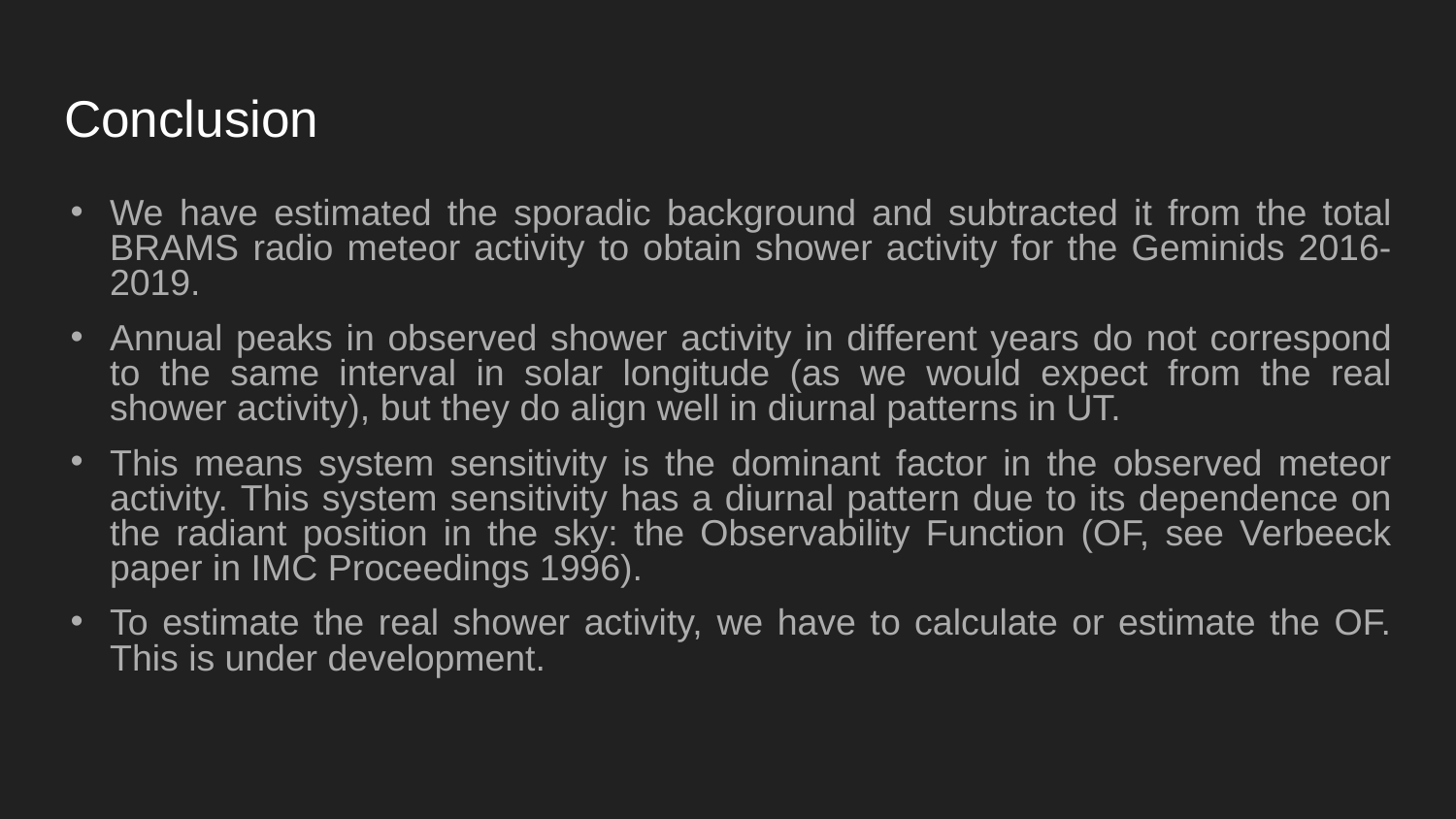

# Conclusion
We have estimated the sporadic background and subtracted it from the total BRAMS radio meteor activity to obtain shower activity for the Geminids 2016-2019.
Annual peaks in observed shower activity in different years do not correspond to the same interval in solar longitude (as we would expect from the real shower activity), but they do align well in diurnal patterns in UT.
This means system sensitivity is the dominant factor in the observed meteor activity. This system sensitivity has a diurnal pattern due to its dependence on the radiant position in the sky: the Observability Function (OF, see Verbeeck paper in IMC Proceedings 1996).
To estimate the real shower activity, we have to calculate or estimate the OF. This is under development.